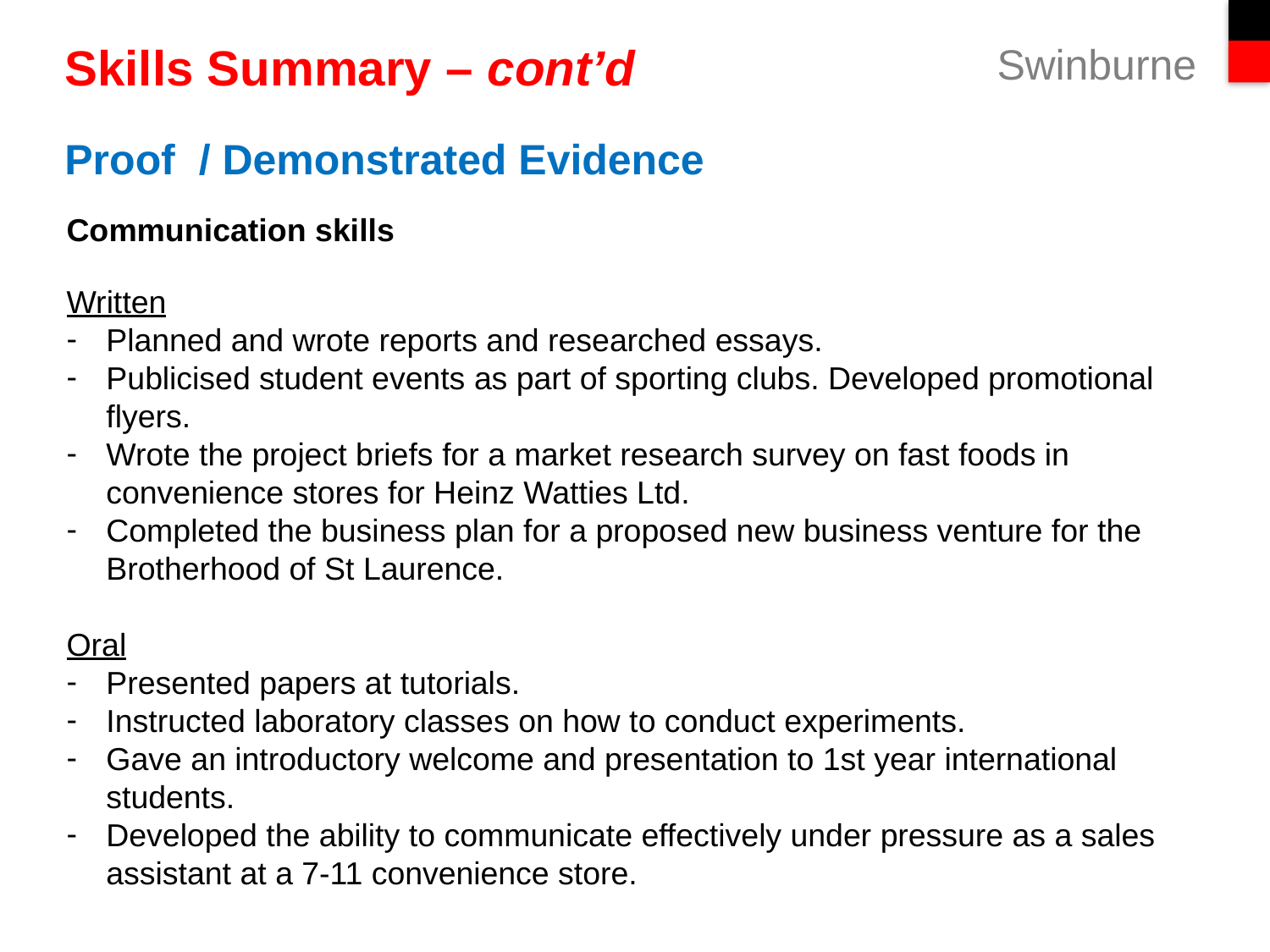

# Skills Summary – cont’d
Proof  / Demonstrated Evidence
Communication skills

Written
Planned and wrote reports and researched essays.
Publicised student events as part of sporting clubs. Developed promotional flyers.
Wrote the project briefs for a market research survey on fast foods in convenience stores for Heinz Watties Ltd.
Completed the business plan for a proposed new business venture for the Brotherhood of St Laurence.

Oral
Presented papers at tutorials.
Instructed laboratory classes on how to conduct experiments.
Gave an introductory welcome and presentation to 1st year international students.
Developed the ability to communicate effectively under pressure as a sales assistant at a 7-11 convenience store.